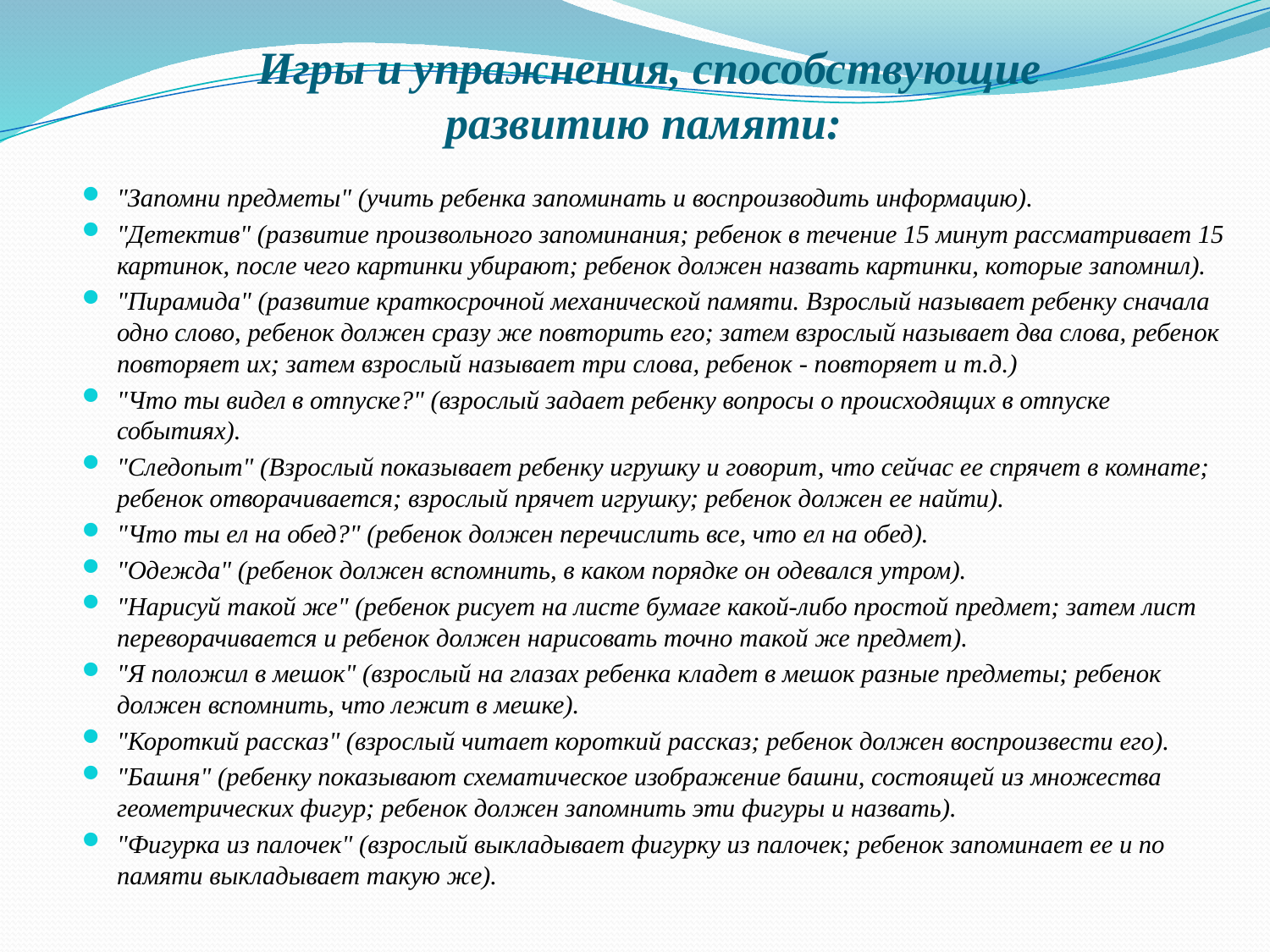

# Игры и упражнения, способствующие развитию памяти:

"Запомни предметы" (учить ребенка запоминать и воспроизводить информацию).
"Детектив" (развитие произвольного запоминания; ребенок в течение 15 минут рассматривает 15 картинок, после чего картинки убирают; ребенок должен назвать картинки, которые запомнил).
"Пирамида" (развитие краткосрочной механической памяти. Взрослый называет ребенку сначала одно слово, ребенок должен сразу же повторить его; затем взрослый называет два слова, ребенок повторяет их; затем взрослый называет три слова, ребенок - повторяет и т.д.)
"Что ты видел в отпуске?" (взрослый задает ребенку вопросы о происходящих в отпуске событиях).
"Следопыт" (Взрослый показывает ребенку игрушку и говорит, что сейчас ее спрячет в комнате; ребенок отворачивается; взрослый прячет игрушку; ребенок должен ее найти).
"Что ты ел на обед?" (ребенок должен перечислить все, что ел на обед).
"Одежда" (ребенок должен вспомнить, в каком порядке он одевался утром).
"Нарисуй такой же" (ребенок рисует на листе бумаге какой-либо простой предмет; затем лист переворачивается и ребенок должен нарисовать точно такой же предмет).
"Я положил в мешок" (взрослый на глазах ребенка кладет в мешок разные предметы; ребенок должен вспомнить, что лежит в мешке).
"Короткий рассказ" (взрослый читает короткий рассказ; ребенок должен воспроизвести его).
"Башня" (ребенку показывают схематическое изображение башни, состоящей из множества геометрических фигур; ребенок должен запомнить эти фигуры и назвать).
"Фигурка из палочек" (взрослый выкладывает фигурку из палочек; ребенок запоминает ее и по памяти выкладывает такую же).